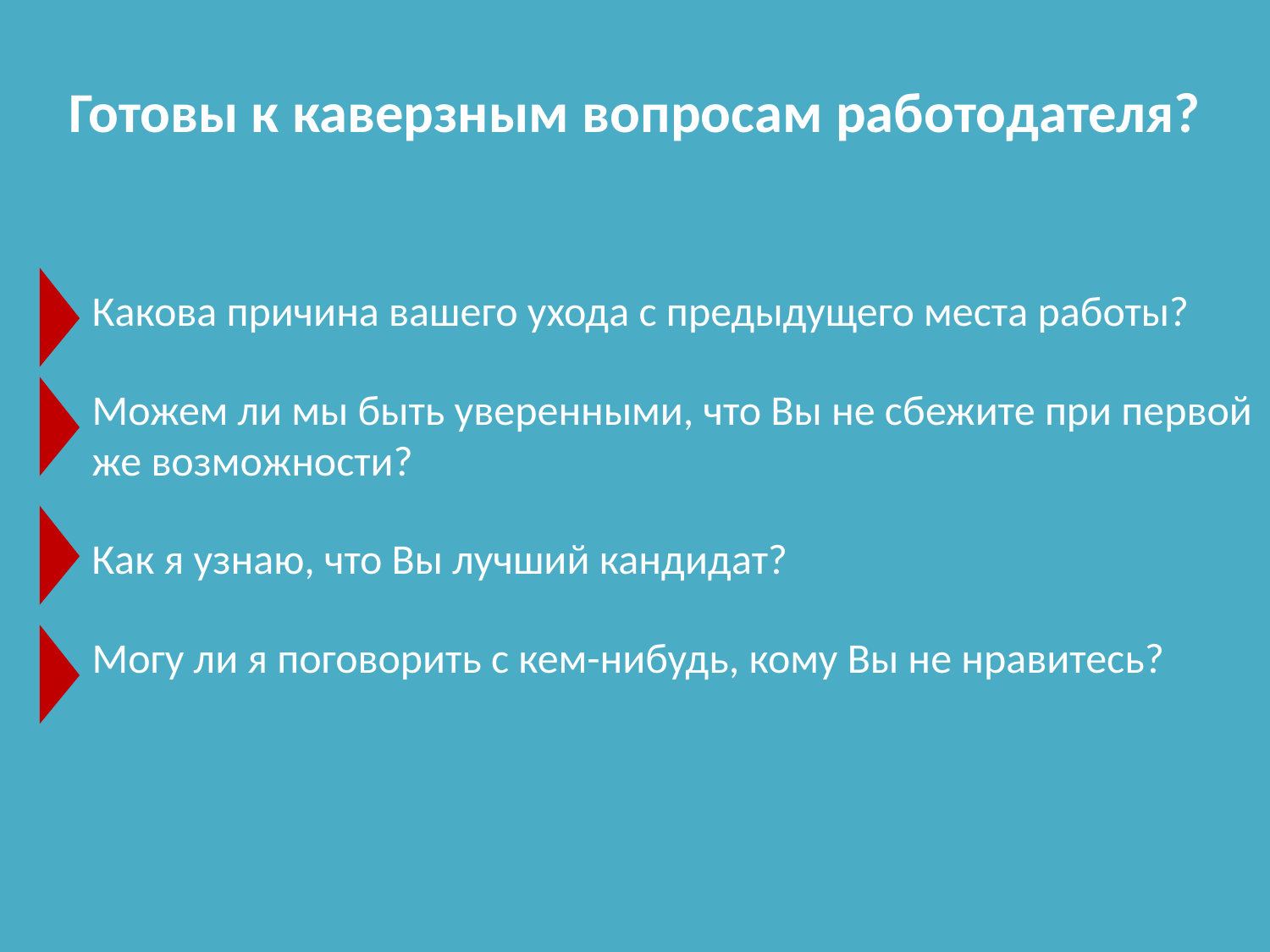

Готовы к каверзным вопросам работодателя?
Какова причина вашего ухода с предыдущего места работы?

Можем ли мы быть уверенными, что Вы не сбежите при первой же возможности?

Как я узнаю, что Вы лучший кандидат?

Могу ли я поговорить с кем-нибудь, кому Вы не нравитесь?